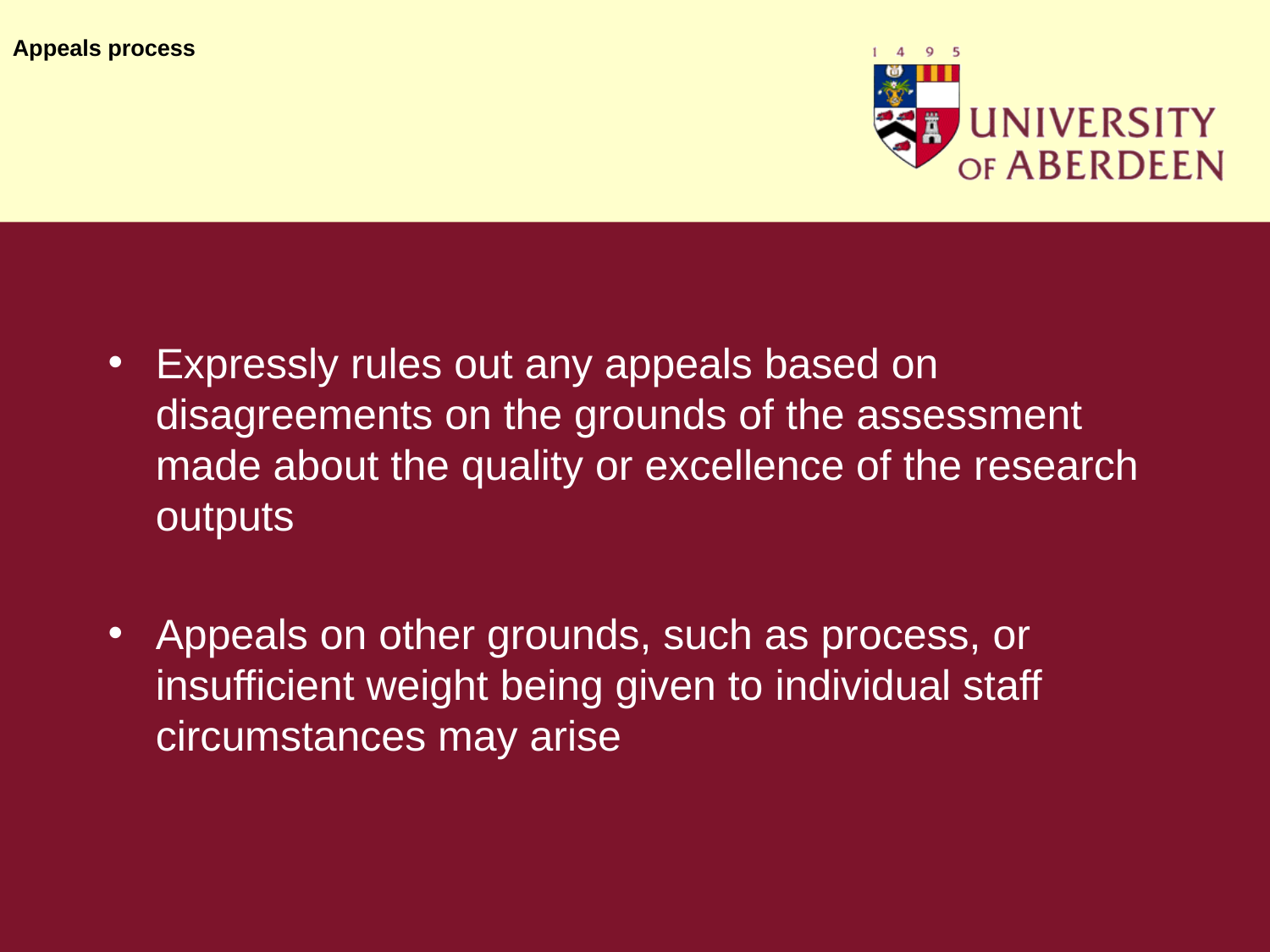

# Appeals process

Expressly rules out any appeals based on disagreements on the grounds of the assessment made about the quality or excellence of the research outputs

Appeals on other grounds, such as process, or insufficient weight being given to individual staff circumstances may arise